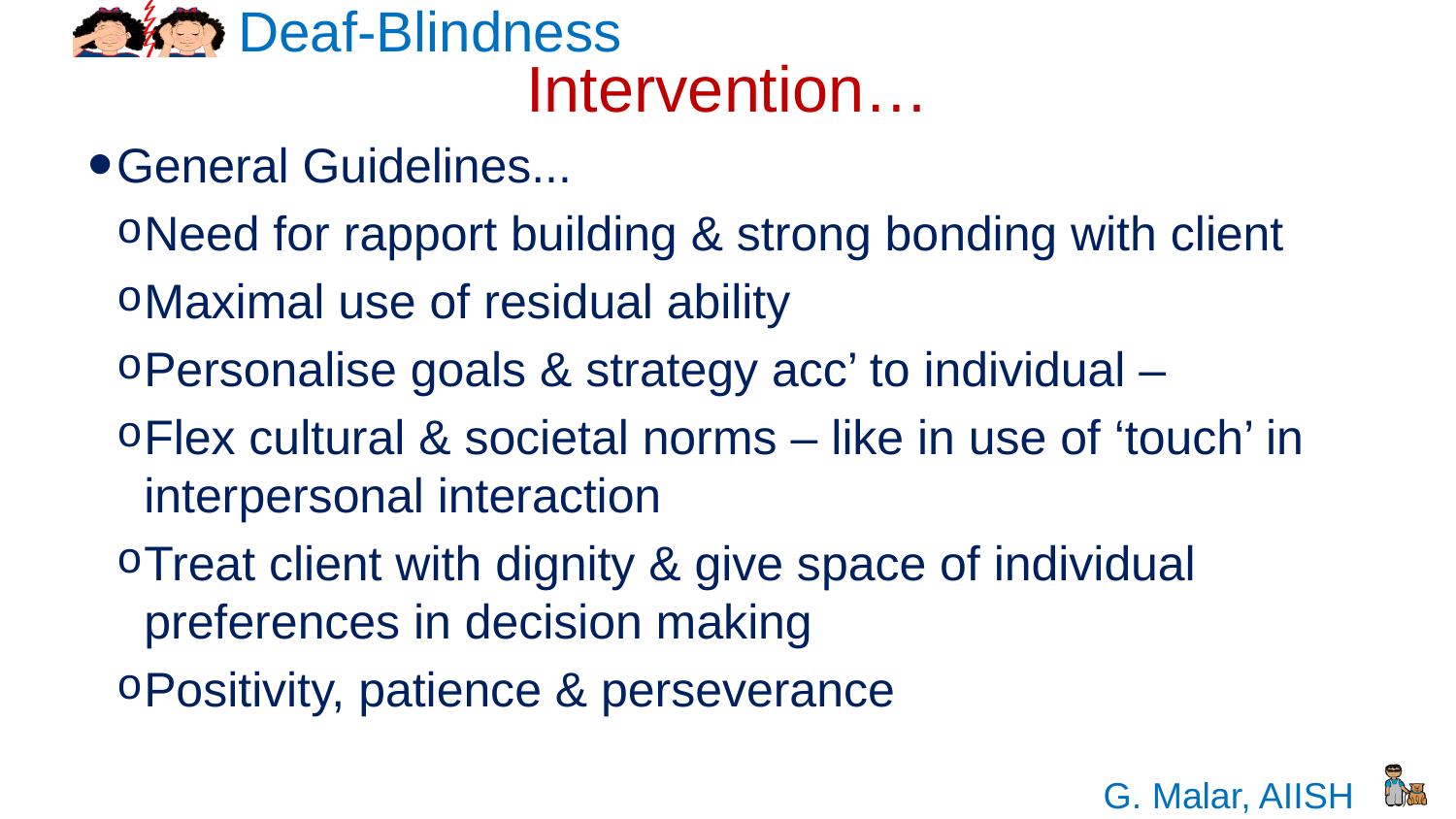

# Intervention…
General Guidelines...
Need for rapport building & strong bonding with client
Maximal use of residual ability
Personalise goals & strategy acc’ to individual –
Flex cultural & societal norms – like in use of ‘touch’ in interpersonal interaction
Treat client with dignity & give space of individual preferences in decision making
Positivity, patience & perseverance